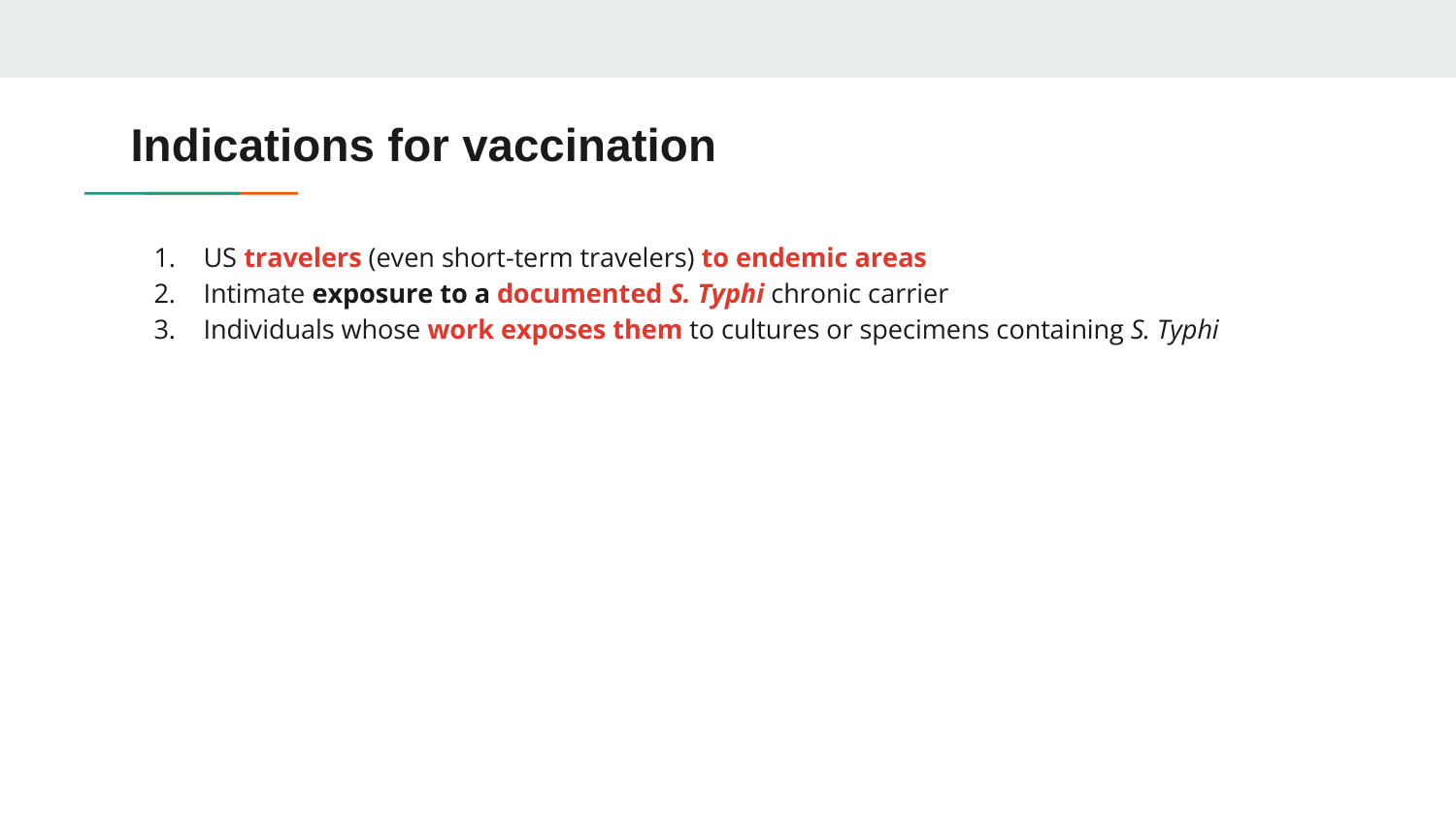

# Indications for vaccination
US travelers (even short-term travelers) to endemic areas
Intimate exposure to a documented S. Typhi chronic carrier
Individuals whose work exposes them to cultures or specimens containing S. Typhi